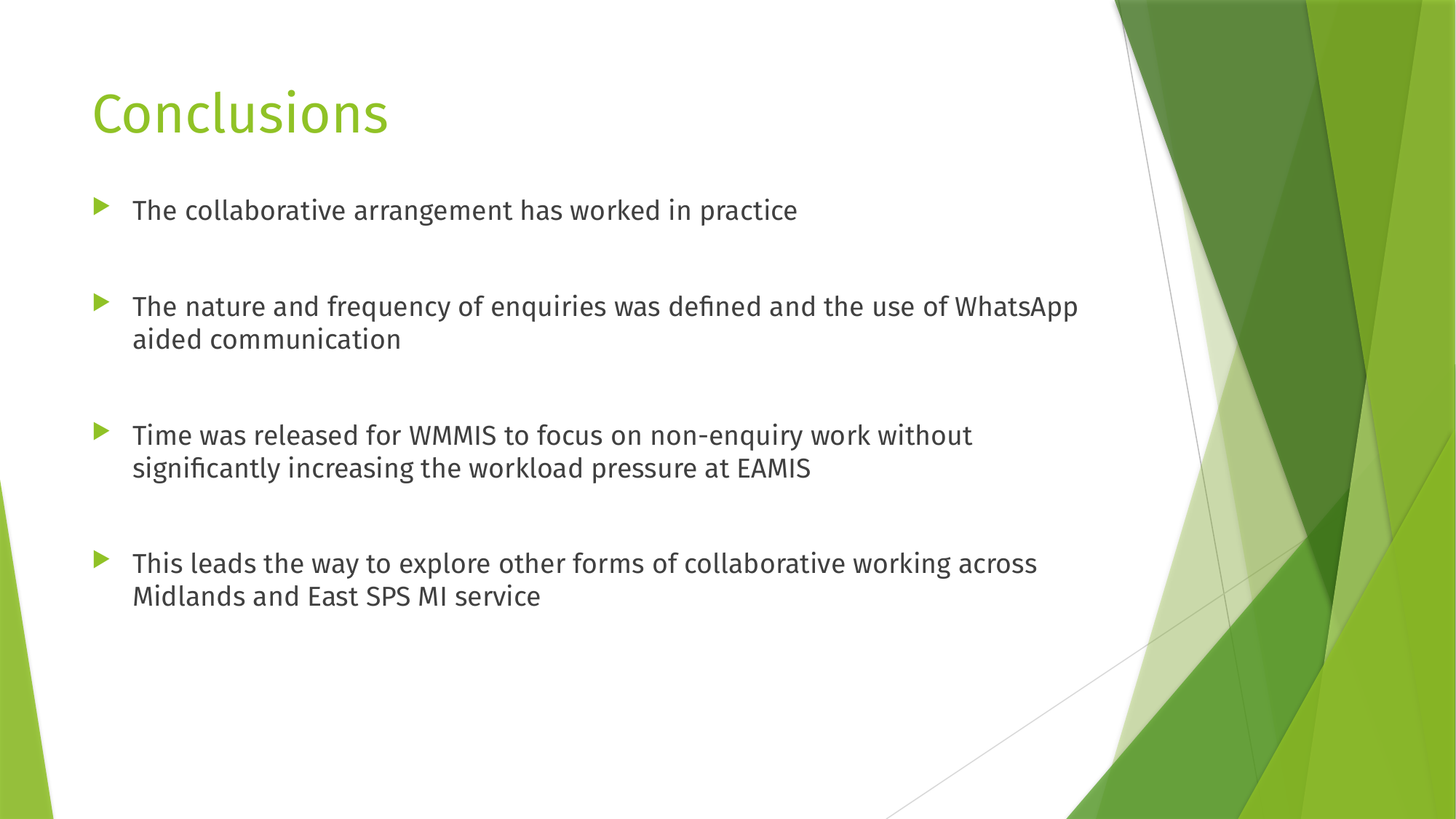

# Conclusions
The collaborative arrangement has worked in practice

The nature and frequency of enquiries was defined and the use of WhatsApp aided communication

Time was released for WMMIS to focus on non-enquiry work without significantly increasing the workload pressure at EAMIS

This leads the way to explore other forms of collaborative working across Midlands and East SPS MI service